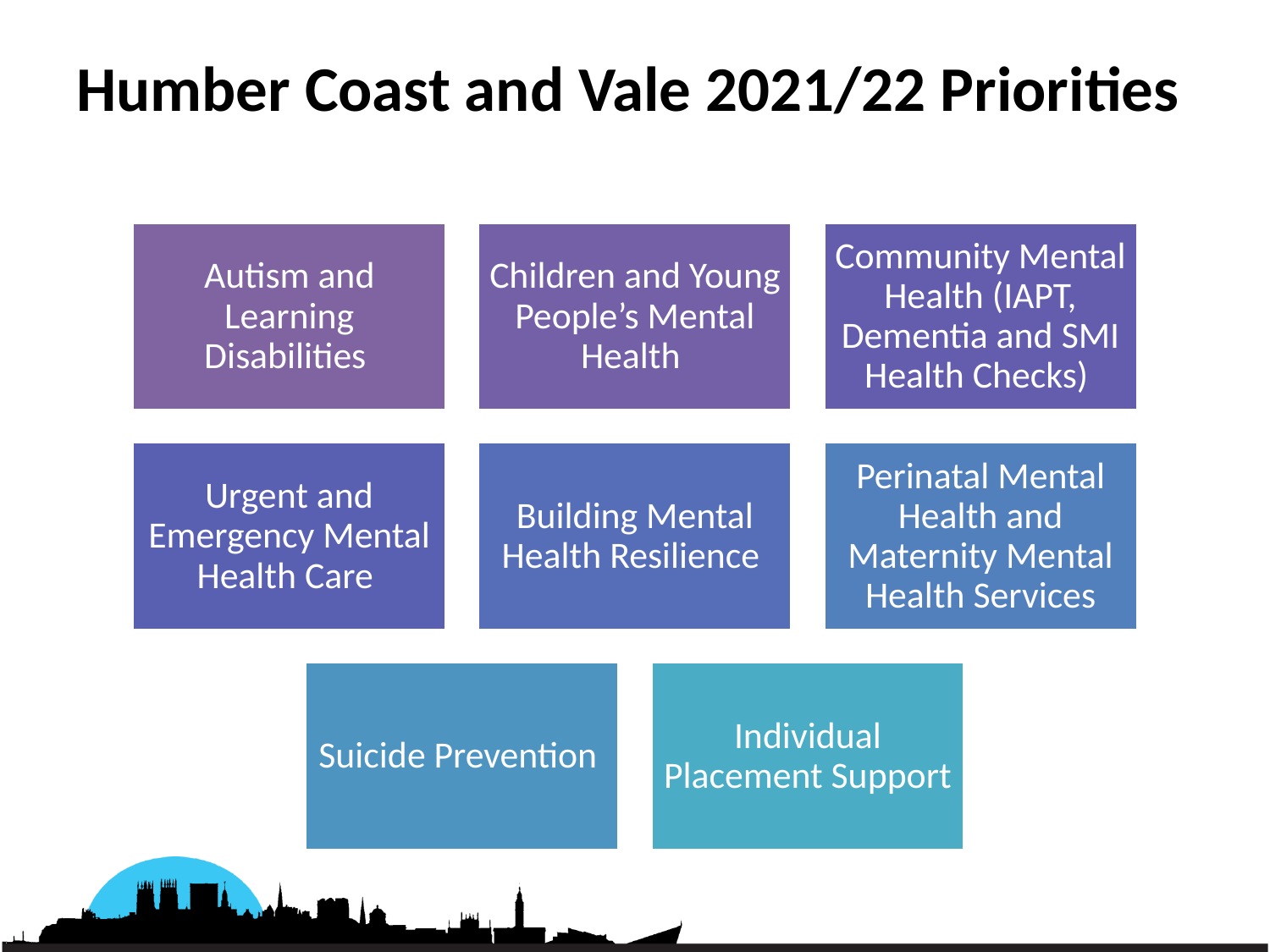

# Humber Coast and Vale 2021/22 Priorities
Autism and Learning Disabilities
Children and Young People’s Mental Health
Community Mental Health (IAPT, Dementia and SMI Health Checks)
Urgent and Emergency Mental Health Care
Building Mental Health Resilience
Perinatal Mental Health and Maternity Mental Health Services
Suicide Prevention
Individual Placement Support